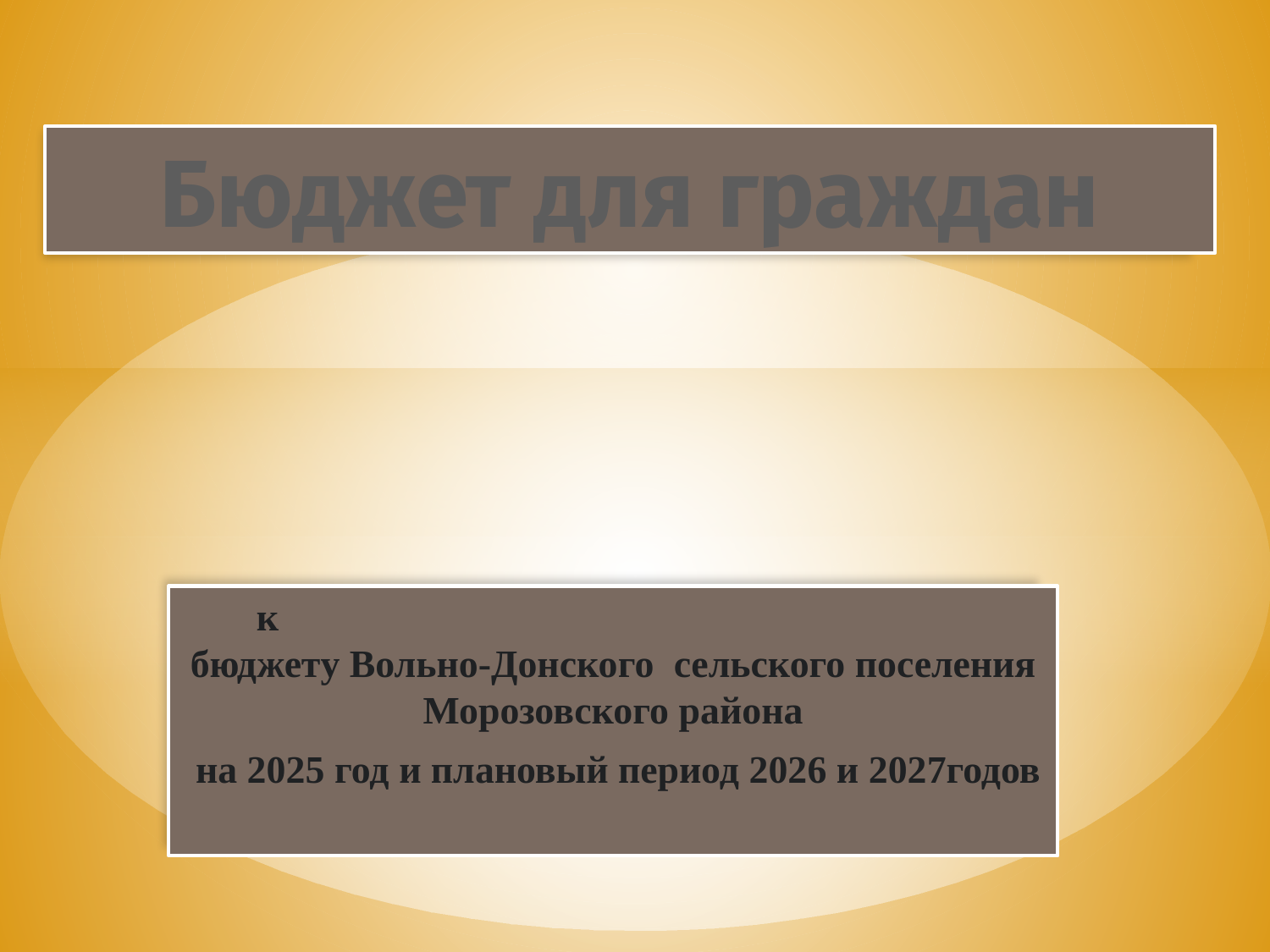

Бюджет для граждан
к                                                                        бюджету Вольно-Донского  сельского поселения Морозовского района
 на 2025 год и плановый период 2026 и 2027годов